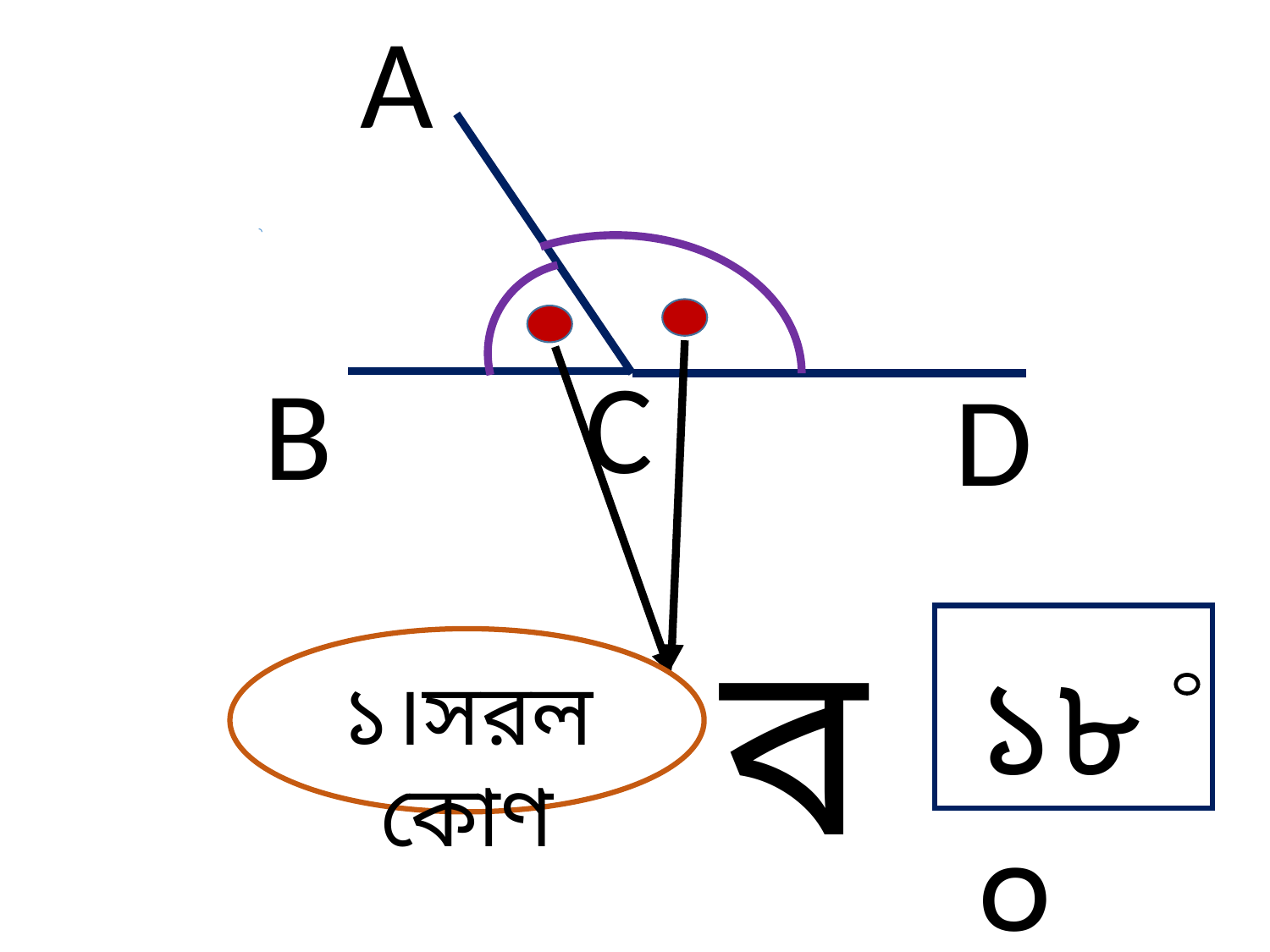

A

C
B
D
বা

১৮০

১।সরল কোণ